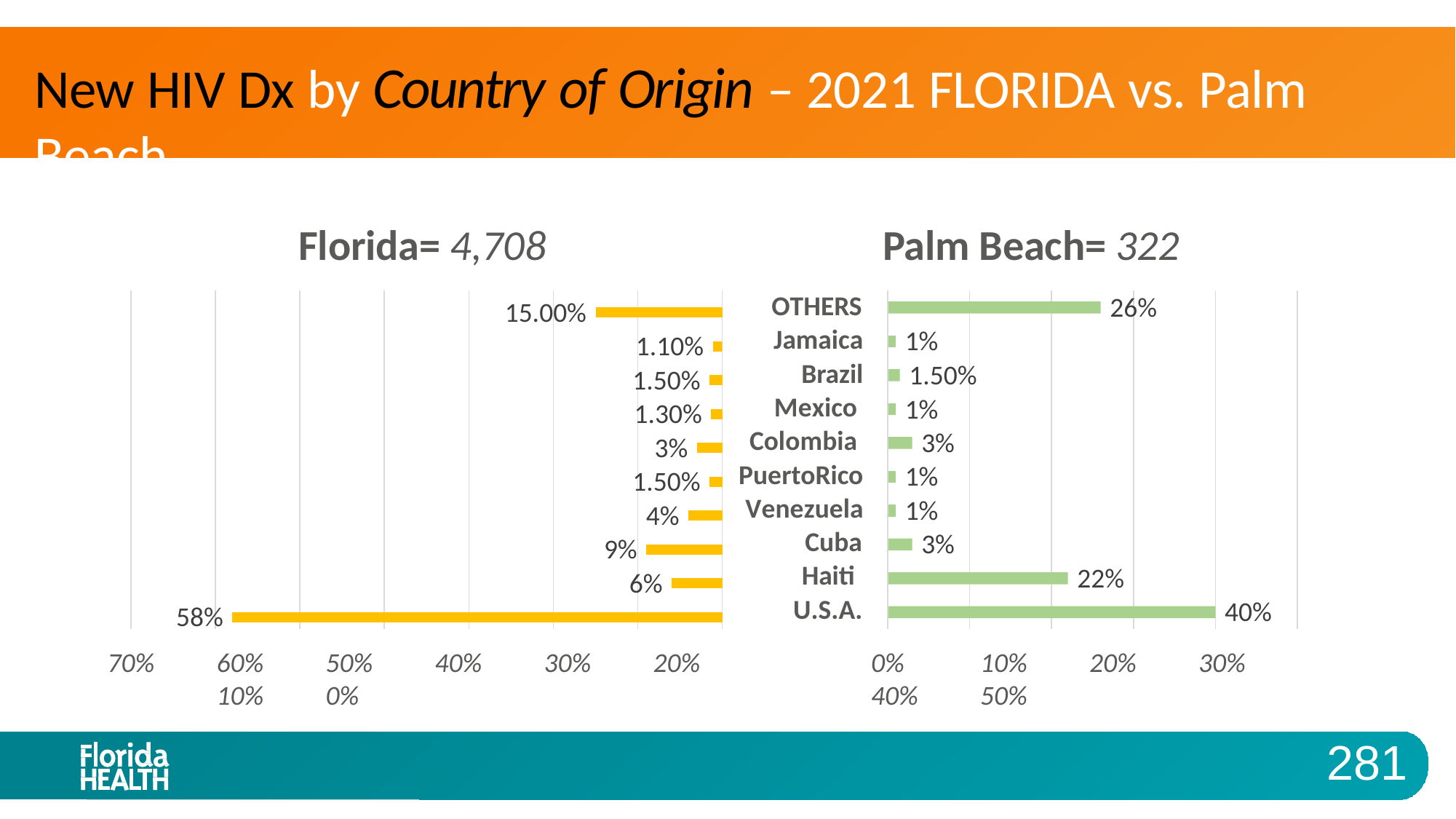

# New HIV Dx by Country of Origin – 2021 FLORIDA vs. Palm Beach
Florida= 4,708
Palm Beach= 322
OTHERS
Jamaica
Brazil  Mexico  Colombia  PuertoRico  Venezuela
Cuba  Haiti  U.S.A.
26%

15.00%

1%
1.50%
1%
3%
1%
1%
3%
1.10%
1.50%
1.30%

3%

1.50%

4%

9%

22%
6%

40%
58%

0%	10%	20%	30%	40%	50%
70%	60%	50%	40%	30%	20%	10%	0%
281